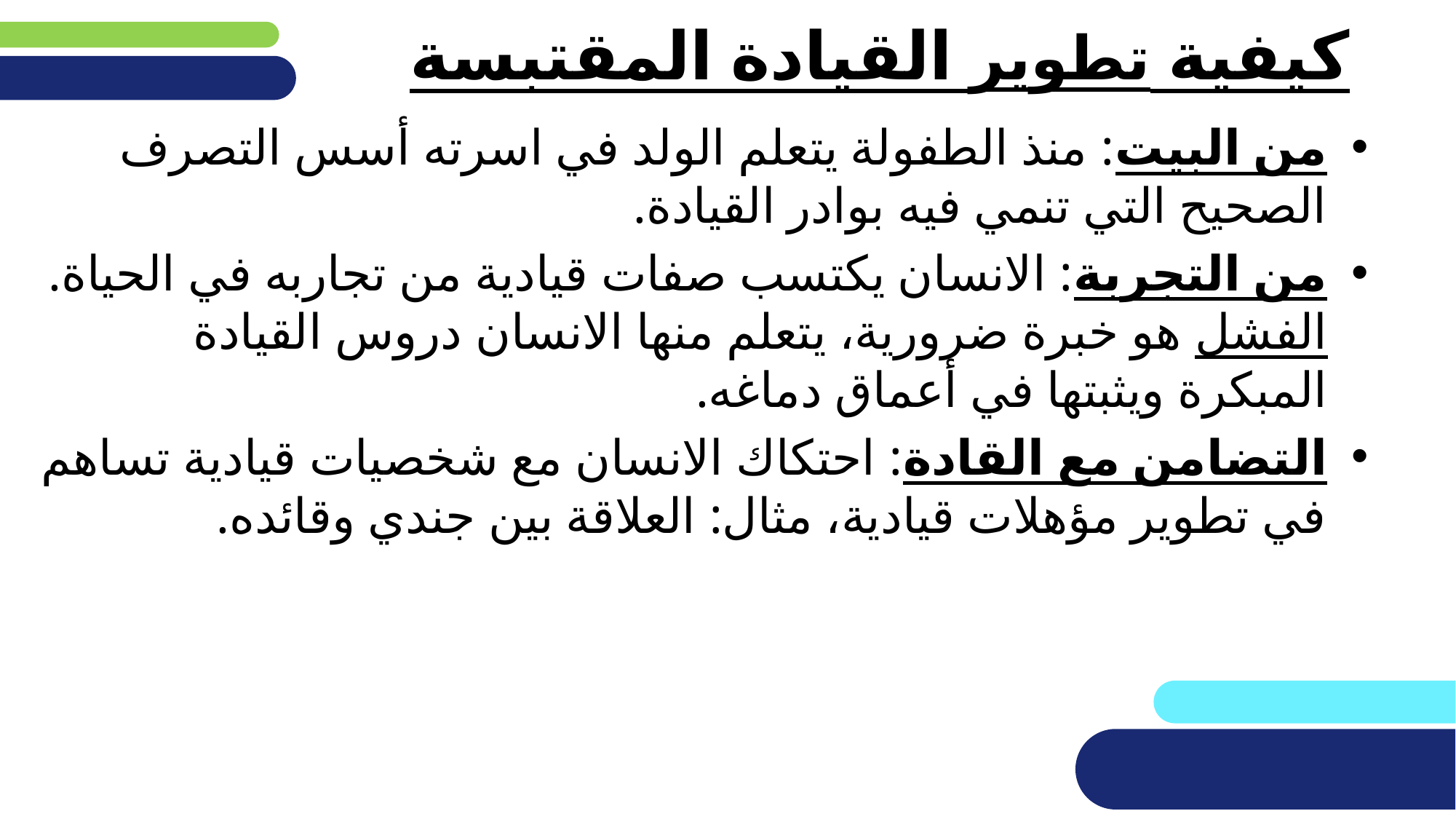

# كيفية تطوير القيادة المقتبسة
من البيت: منذ الطفولة يتعلم الولد في اسرته أسس التصرف الصحيح التي تنمي فيه بوادر القيادة.
من التجربة: الانسان يكتسب صفات قيادية من تجاربه في الحياة. الفشل هو خبرة ضرورية، يتعلم منها الانسان دروس القيادة المبكرة ويثبتها في أعماق دماغه.
التضامن مع القادة: احتكاك الانسان مع شخصيات قيادية تساهم في تطوير مؤهلات قيادية، مثال: العلاقة بين جندي وقائده.